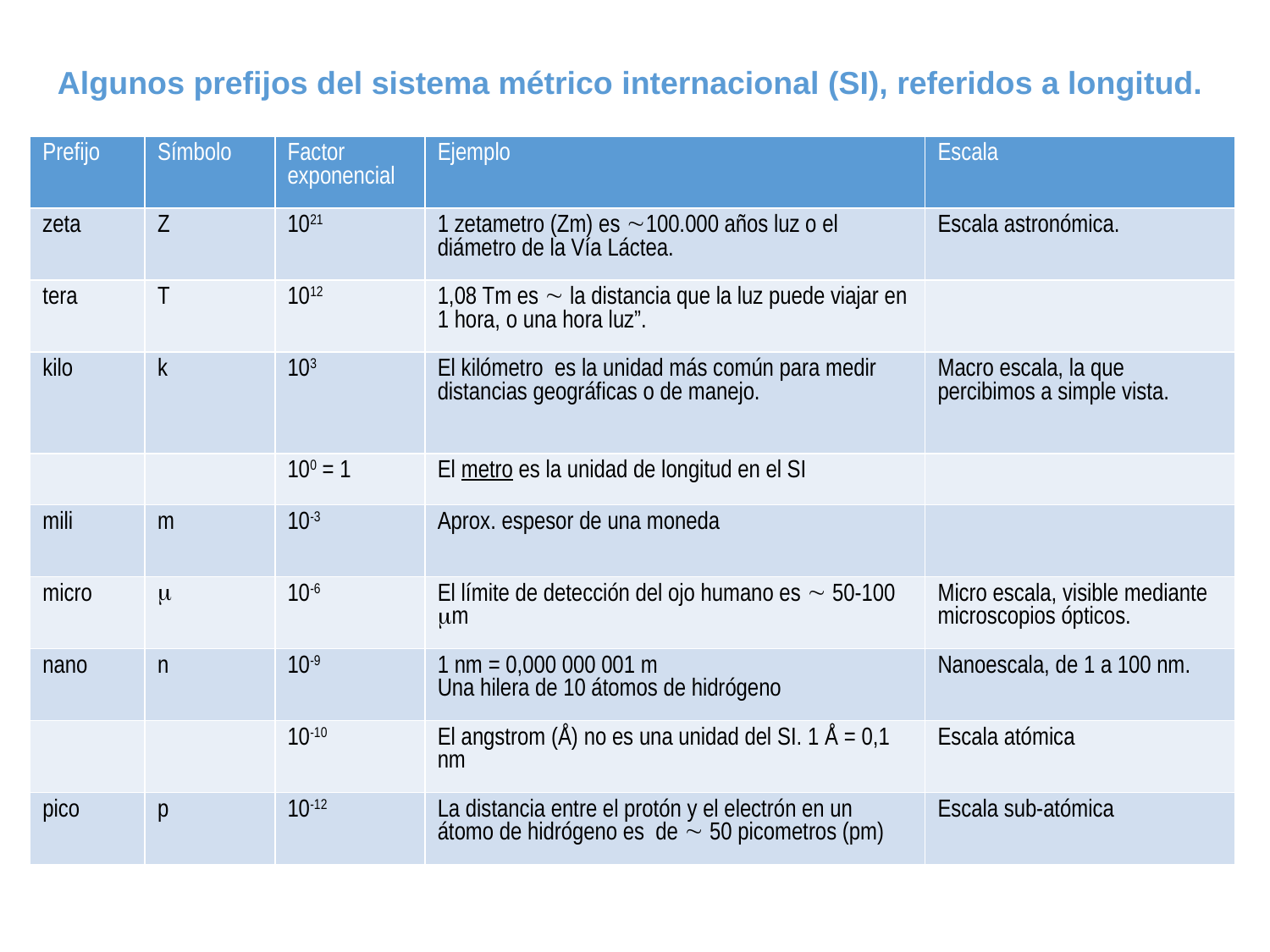

Algunos prefijos del sistema métrico internacional (SI), referidos a longitud.
| Prefijo | Símbolo | Factor exponencial | Ejemplo | Escala |
| --- | --- | --- | --- | --- |
| zeta | Z | 1021 | 1 zetametro (Zm) es ∼100.000 años luz o el diámetro de la Vía Láctea. | Escala astronómica. |
| tera | T | 1012 | 1,08 Tm es ∼ la distancia que la luz puede viajar en 1 hora, o una hora luz”. |  |
| kilo | k | 103 | El kilómetro es la unidad más común para medir distancias geográficas o de manejo. | Macro escala, la que percibimos a simple vista. |
|  |  | 100 = 1 | El metro es la unidad de longitud en el SI |  |
| mili | m | 10-3 | Aprox. espesor de una moneda |  |
| micro | μ | 10-6 | El límite de detección del ojo humano es ∼ 50-100 μm | Micro escala, visible mediante microscopios ópticos. |
| nano | n | 10-9 | 1 nm = 0,000 000 001 m Una hilera de 10 átomos de hidrógeno | Nanoescala, de 1 a 100 nm. |
|  |  | 10-10 | El angstrom (Å) no es una unidad del SI. 1 Å = 0,1 nm | Escala atómica |
| pico | p | 10-12 | La distancia entre el protón y el electrón en un átomo de hidrógeno es de ∼ 50 picometros (pm) | Escala sub-atómica |